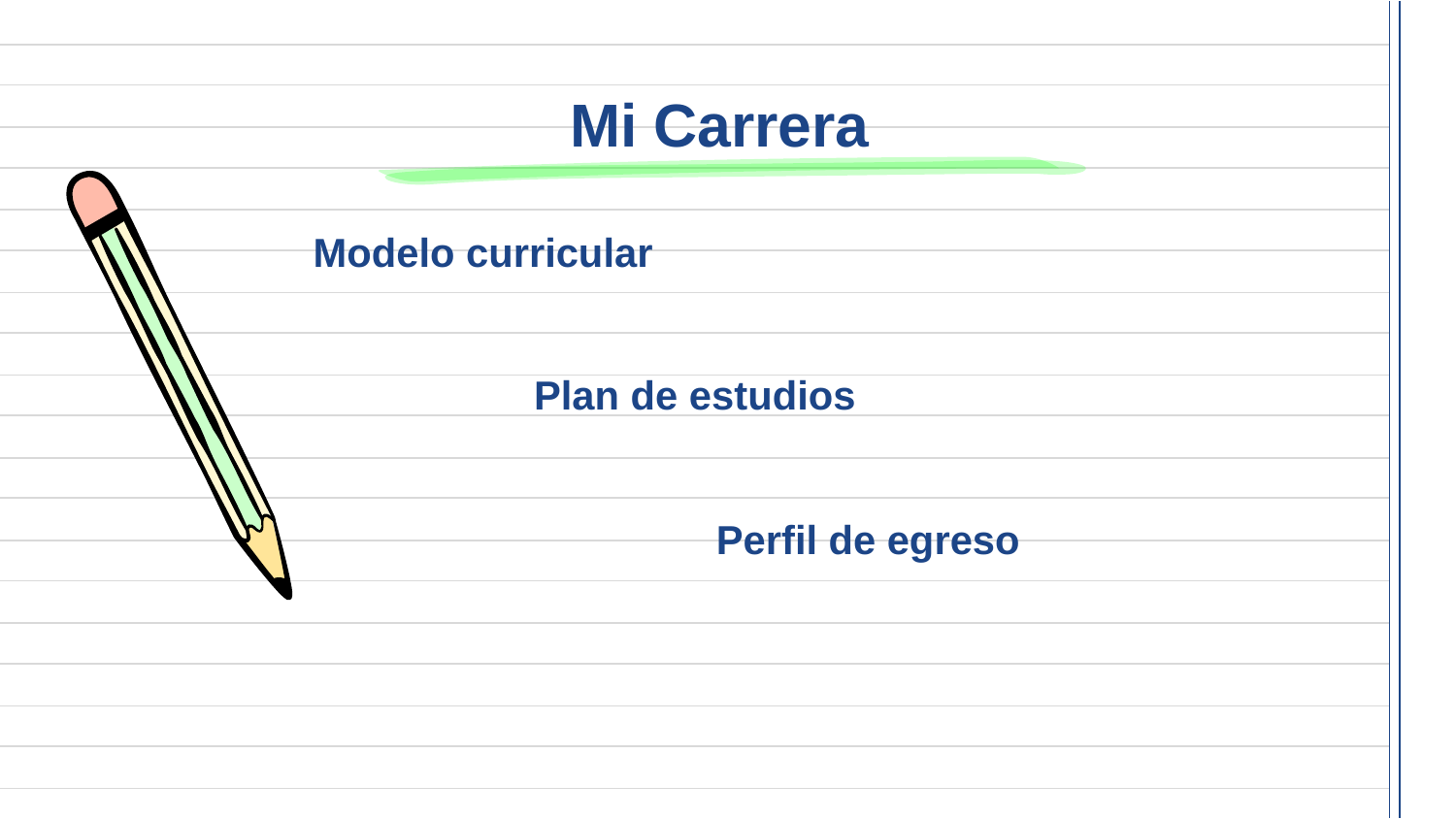

# Mi Carrera

Modelo curricular

Plan de estudios
Perfil de egreso